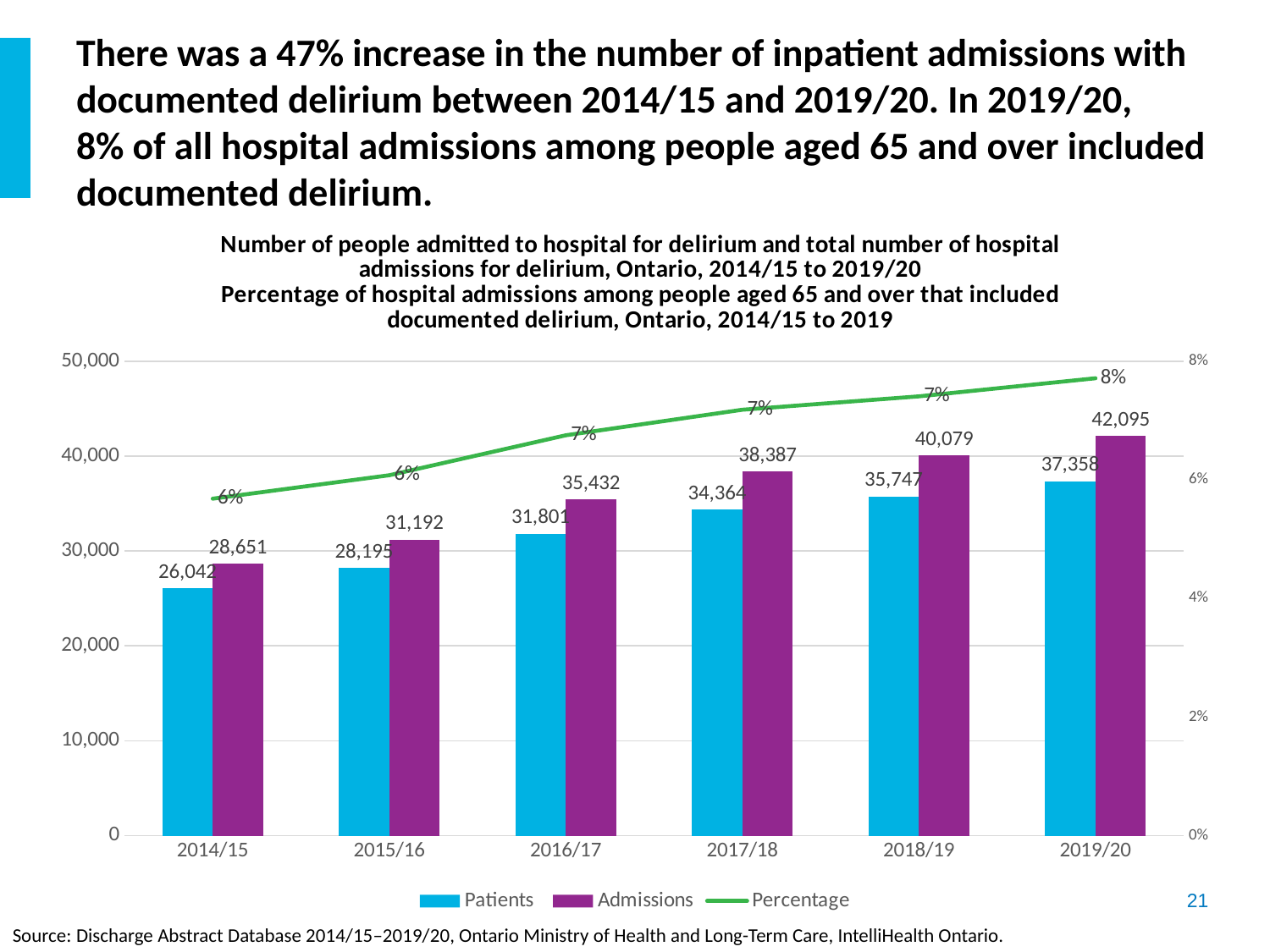

# There was a 47% increase in the number of inpatient admissions with documented delirium between 2014/15 and 2019/20. In 2019/20, 8% of all hospital admissions among people aged 65 and over included documented delirium.

### Chart: Number of people admitted to hospital for delirium and total number of hospital admissions for delirium, Ontario, 2014/15 to 2019/20
Percentage of hospital admissions among people aged 65 and over that included documented delirium, Ontario, 2014/15 to 2019

| Category | Patients  | Admissions | Percentage |
|---|---|---|---|
| 2014/15 | 26042.0 | 28651.0 | 0.05681637590055093 |
| 2015/16 | 28195.0 | 31192.0 | 0.060767816664808655 |
| 2016/17 | 31801.0 | 35432.0 | 0.06750963237328905 |
| 2017/18 | 34364.0 | 38387.0 | 0.07181141913834613 |
| 2018/19 | 35747.0 | 40079.0 | 0.07407733999946682 |
| 2019/20 | 37358.0 | 42095.0 | 0.07712084856141314 |
Source: Discharge Abstract Database 2014/15–2019/20, Ontario Ministry of Health and Long-Term Care, IntelliHealth Ontario.